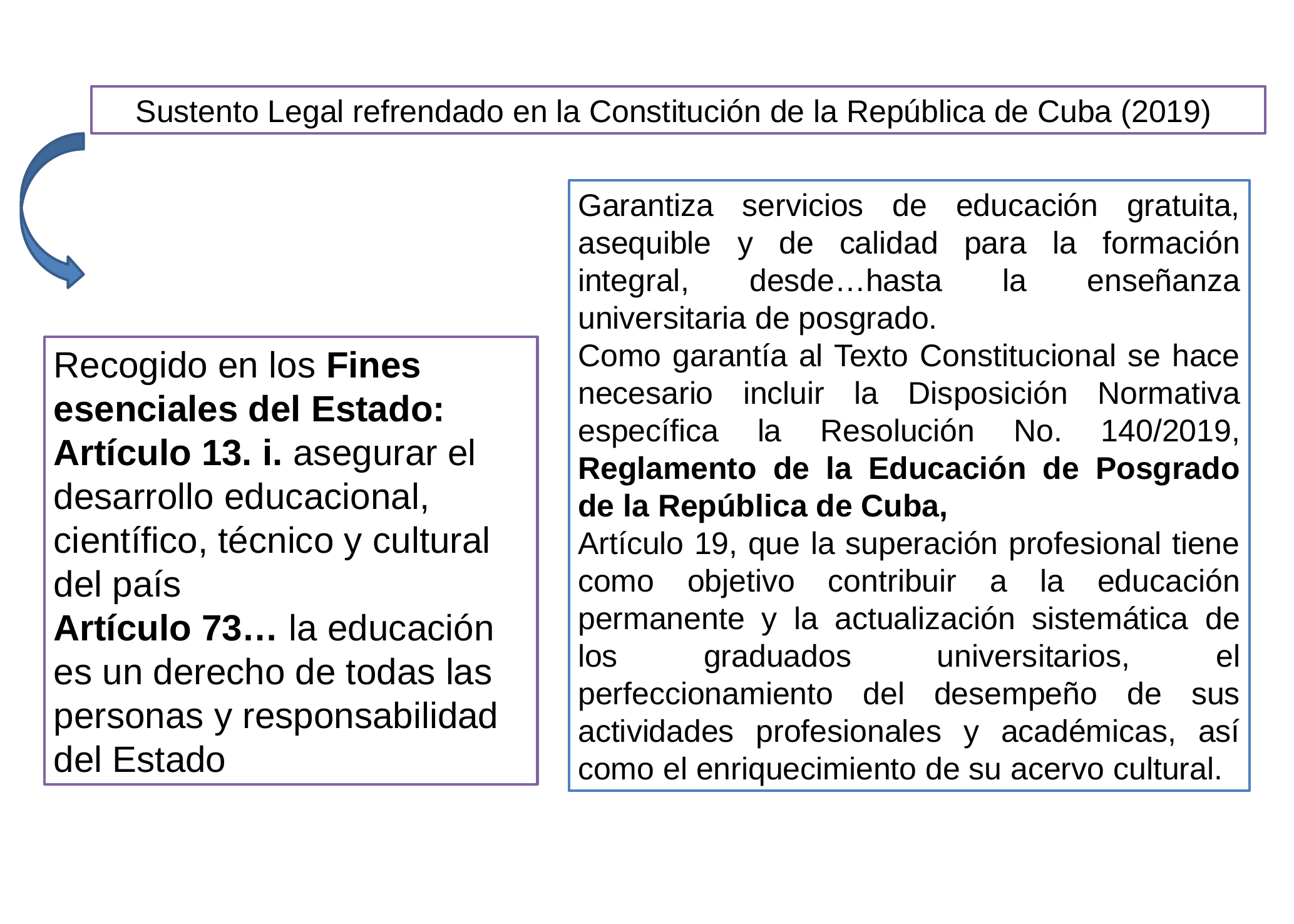

Sustento Legal refrendado en la Constitución de la República de Cuba (2019)

Garantiza servicios de educación gratuita, asequible y de calidad para la formación integral, desde…hasta la enseñanza universitaria de posgrado.
Como garantía al Texto Constitucional se hace necesario incluir la Disposición Normativa específica la Resolución No. 140/2019, Reglamento de la Educación de Posgrado de la República de Cuba,
Artículo 19, que la superación profesional tiene como objetivo contribuir a la educación permanente y la actualización sistemática de los graduados universitarios, el perfeccionamiento del desempeño de sus actividades profesionales y académicas, así como el enriquecimiento de su acervo cultural.
Recogido en los Fines esenciales del Estado: Artículo 13. i. asegurar el desarrollo educacional, científico, técnico y cultural del país
Artículo 73… la educación es un derecho de todas las personas y responsabilidad del Estado